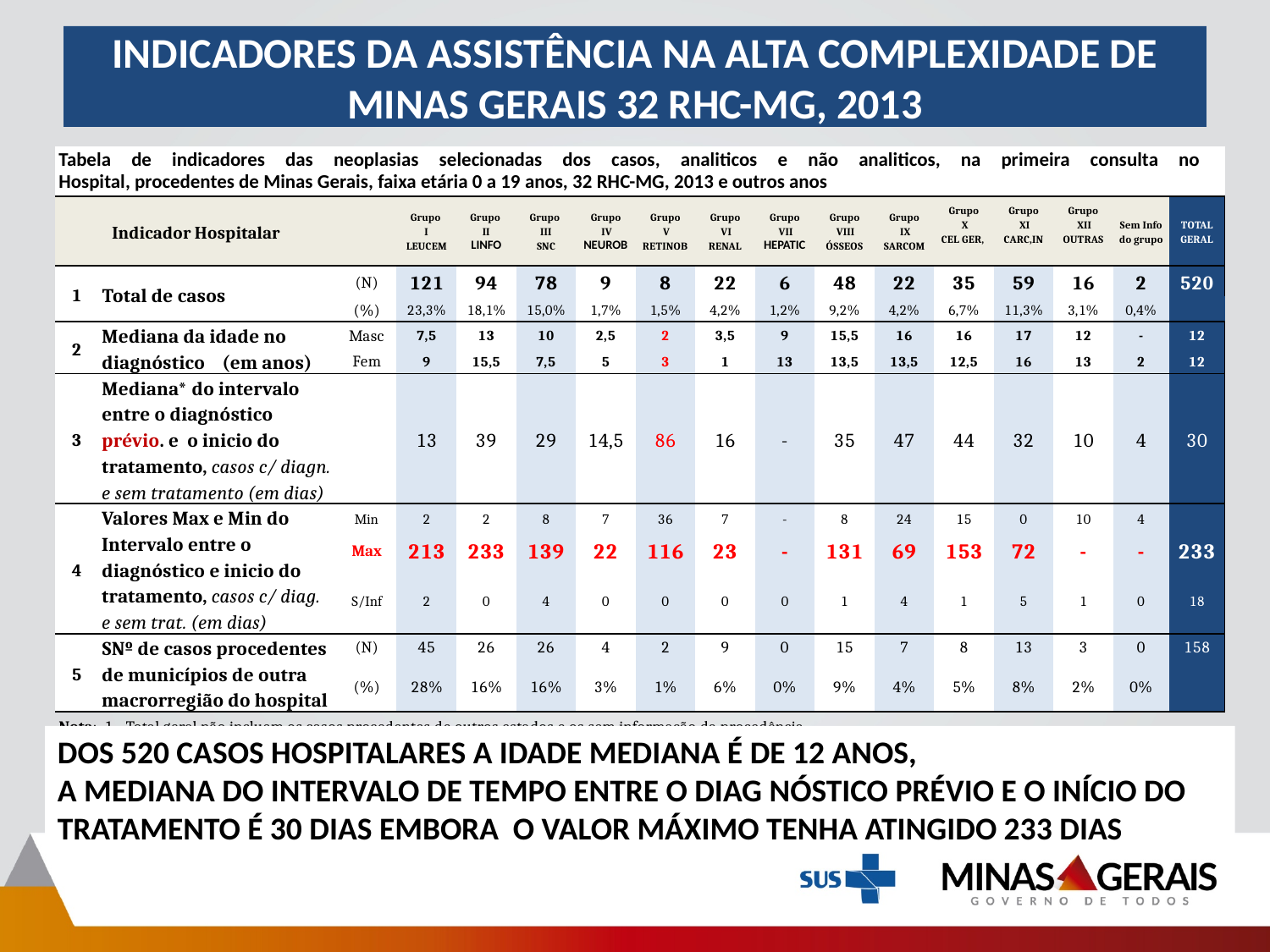

# INDICADORES DA ASSISTÊNCIA NA ALTA COMPLEXIDADE DE MINAS GERAIS 32 RHC-MG, 2013
| Tabela de indicadores das neoplasias selecionadas dos casos, analiticos e não analiticos, na primeira consulta no Hospital, procedentes de Minas Gerais, faixa etária 0 a 19 anos, 32 RHC-MG, 2013 e outros anos |  |  |  |  |  |  |  |  |  |  |  |  |  |  |  |  |
| --- | --- | --- | --- | --- | --- | --- | --- | --- | --- | --- | --- | --- | --- | --- | --- | --- |
| Indicador Hospitalar |  |  | Grupo I LEUCEM | Grupo II LINFO | Grupo III SNC | Grupo IV NEUROB | Grupo V RETINOB | Grupo VI RENAL | Grupo VII HEPATIC | Grupo VIII ÓSSEOS | Grupo IX SARCOM | Grupo X CEL GER, | Grupo XI CARC,IN | Grupo XII OUTRAS | Sem Info do grupo | TOTAL GERAL |
| 1 | Total de casos | (N) | 121 | 94 | 78 | 9 | 8 | 22 | 6 | 48 | 22 | 35 | 59 | 16 | 2 | 520 |
|  |  | (%) | 23,3% | 18,1% | 15,0% | 1,7% | 1,5% | 4,2% | 1,2% | 9,2% | 4,2% | 6,7% | 11,3% | 3,1% | 0,4% |  |
| 2 | Mediana da idade no diagnóstico (em anos) | Masc | 7,5 | 13 | 10 | 2,5 | 2 | 3,5 | 9 | 15,5 | 16 | 16 | 17 | 12 | - | 12 |
|  |  | Fem | 9 | 15,5 | 7,5 | 5 | 3 | 1 | 13 | 13,5 | 13,5 | 12,5 | 16 | 13 | 2 | 12 |
| 3 | Mediana\* do intervalo entre o diagnóstico prévio. e o inicio do tratamento, casos c/ diagn. e sem tratamento (em dias) |  | 13 | 39 | 29 | 14,5 | 86 | 16 | - | 35 | 47 | 44 | 32 | 10 | 4 | 30 |
| 4 | Valores Max e Min do Intervalo entre o diagnóstico e inicio do tratamento, casos c/ diag. e sem trat. (em dias) | Min | 2 | 2 | 8 | 7 | 36 | 7 | - | 8 | 24 | 15 | 0 | 10 | 4 |  |
|  |  | Max | 213 | 233 | 139 | 22 | 116 | 23 | - | 131 | 69 | 153 | 72 | - | - | 233 |
|  |  | S/Inf | 2 | 0 | 4 | 0 | 0 | 0 | 0 | 1 | 4 | 1 | 5 | 1 | 0 | 18 |
| 5 | SNº de casos procedentes de municípios de outra macrorregião do hospital | (N) | 45 | 26 | 26 | 4 | 2 | 9 | 0 | 15 | 7 | 8 | 13 | 3 | 0 | 158 |
|  |  | (%) | 28% | 16% | 16% | 3% | 1% | 6% | 0% | 9% | 4% | 5% | 8% | 2% | 0% |  |
| Nota: 1 - Total geral não incluem os casos procedentes de outros estados e os sem informação da procedência |  |  |  |  |  |  |  |  |  |  |  |  |  |  |  |  |
| \* Desconsidera-se os valores negativos e maiores de 240 dias entre a data de diagnóstico e a data do inicio do tratamento |  |  |  |  |  |  |  |  |  |  |  |  |  |  |  |  |
| Fonte: Registros Hospitalares de Câncer de Minas Gerais- RHC- ano 2013 ou última base anual anterior consolidada pelo hospital (PAV/DASS/SVEAST/SPVS/SES-MG, 2012) - Atualizado em 15/10/2014. |  |  |  |  |  |  |  |  |  |  |  |  |  |  |  |  |
DOS 520 CASOS HOSPITALARES A IDADE MEDIANA É DE 12 ANOS,
A MEDIANA DO INTERVALO DE TEMPO ENTRE O DIAG NÓSTICO PRÉVIO E O INÍCIO DO TRATAMENTO É 30 DIAS EMBORA  O VALOR MÁXIMO TENHA ATINGIDO 233 DIAS